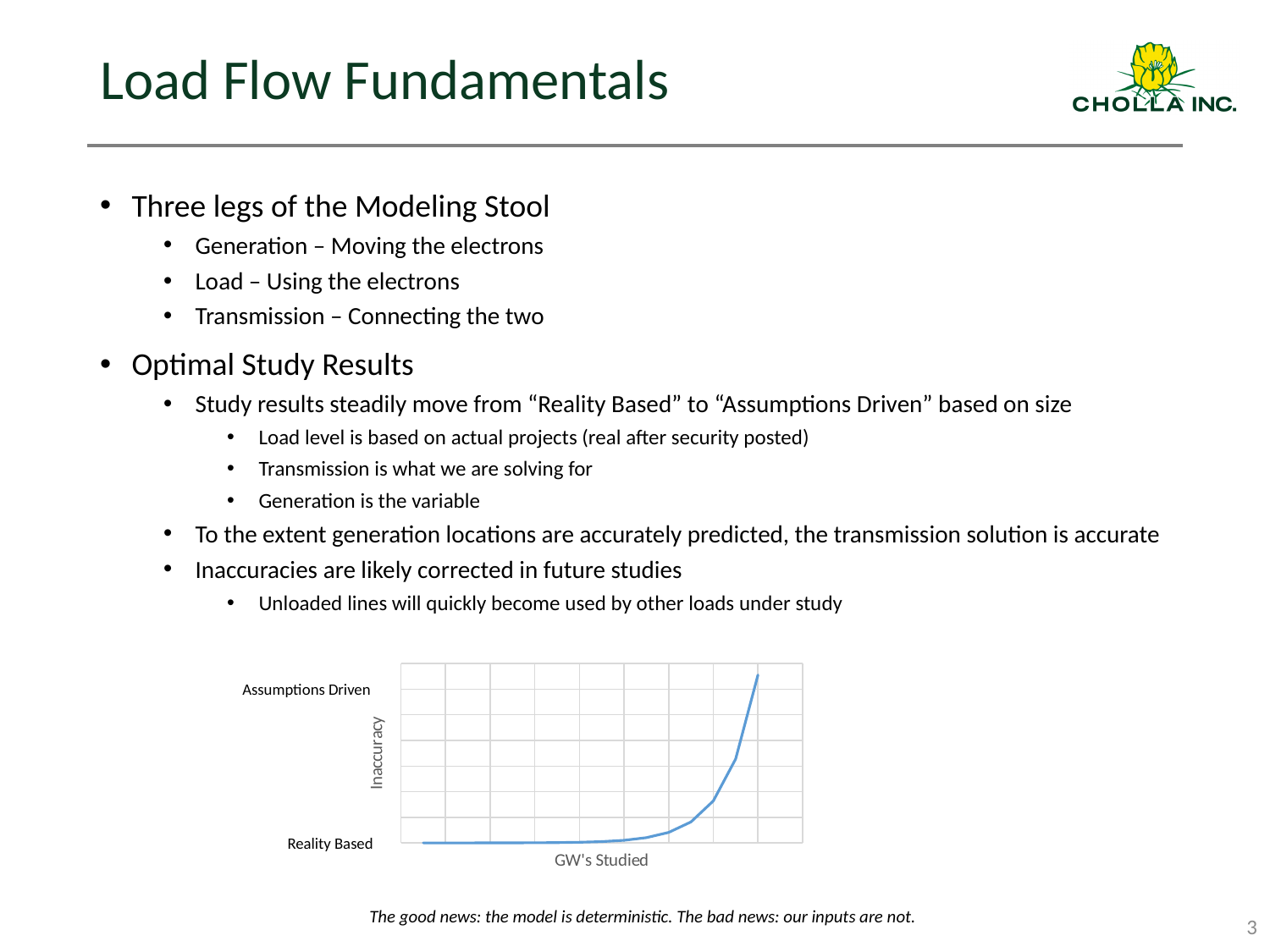

# Load Flow Fundamentals
Three legs of the Modeling Stool
Generation – Moving the electrons
Load – Using the electrons
Transmission – Connecting the two
Optimal Study Results
Study results steadily move from “Reality Based” to “Assumptions Driven” based on size
Load level is based on actual projects (real after security posted)
Transmission is what we are solving for
Generation is the variable
To the extent generation locations are accurately predicted, the transmission solution is accurate
Inaccuracies are likely corrected in future studies
Unloaded lines will quickly become used by other loads under study

### Chart

| Category | Accuracy |
|---|---|
Assumptions Driven
Reality Based
The good news: the model is deterministic. The bad news: our inputs are not.
3